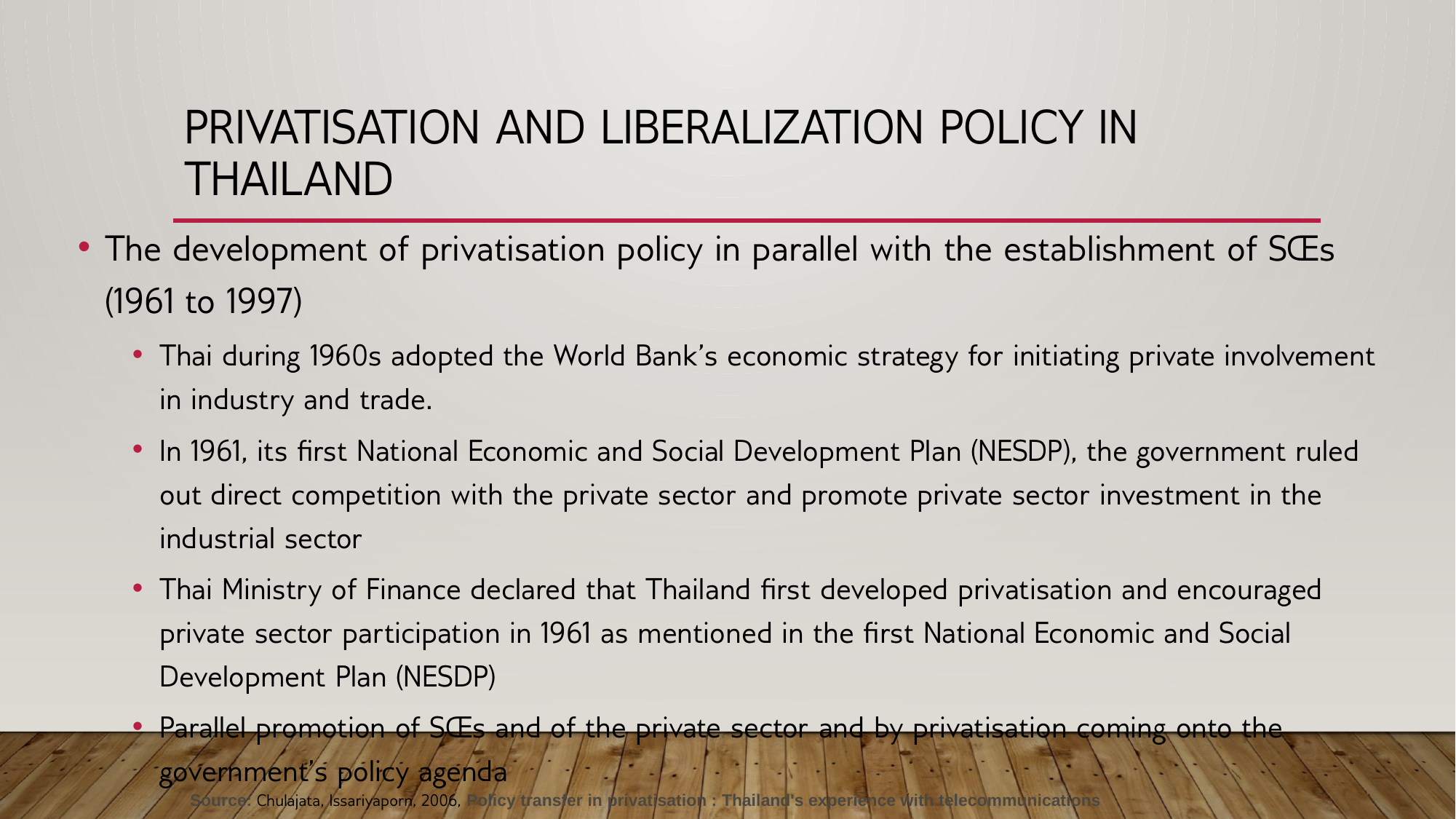

# Privatisation and liberalization policy in Thailand
The development of privatisation policy in parallel with the establishment of SOEs (1961 to 1997)
Thai during 1960s adopted the World Bank’s economic strategy for initiating private involvement in industry and trade.
In 1961, its first National Economic and Social Development Plan (NESDP), the government ruled out direct competition with the private sector and promote private sector investment in the industrial sector
Thai Ministry of Finance declared that Thailand first developed privatisation and encouraged private sector participation in 1961 as mentioned in the first National Economic and Social Development Plan (NESDP)
Parallel promotion of SOEs and of the private sector and by privatisation coming onto the government’s policy agenda
Source: Chulajata, Issariyaporn, 2006, Policy transfer in privatisation : Thailand's experience with telecommunications